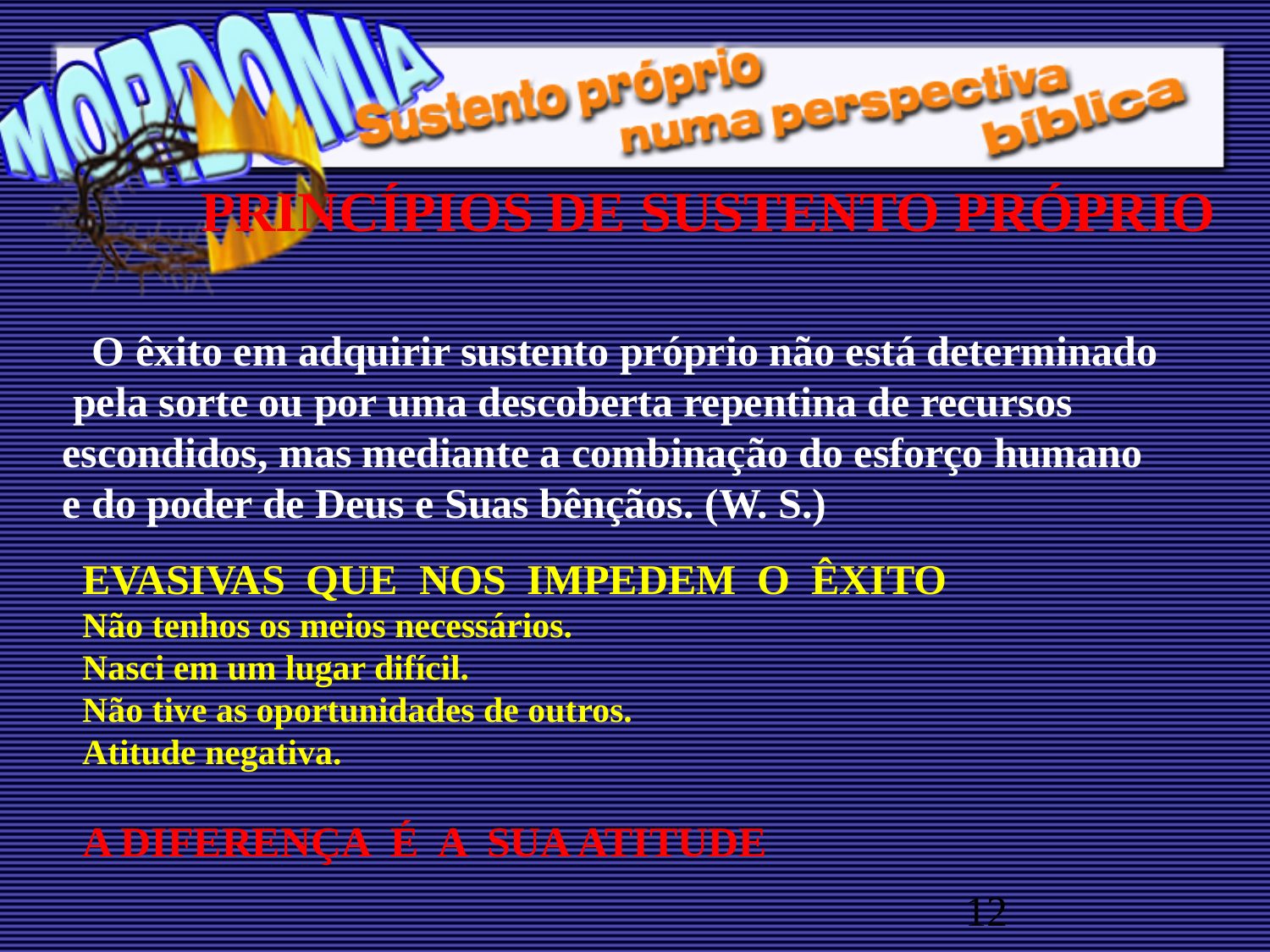

# PRINCÍPIOS DE SUSTENTO PRÓPRIO
O êxito em adquirir sustento próprio não está determinado
 pela sorte ou por uma descoberta repentina de recursos
escondidos, mas mediante a combinação do esforço humano
e do poder de Deus e Suas bênçãos. (W. S.)
EVASIVAS  QUE  NOS  IMPEDEM  O  ÊXITO
Não tenhos os meios necessários.
Nasci em um lugar difícil.
Não tive as oportunidades de outros.
Atitude negativa.

A DIFERENÇA  É  A  SUA ATITUDE
12